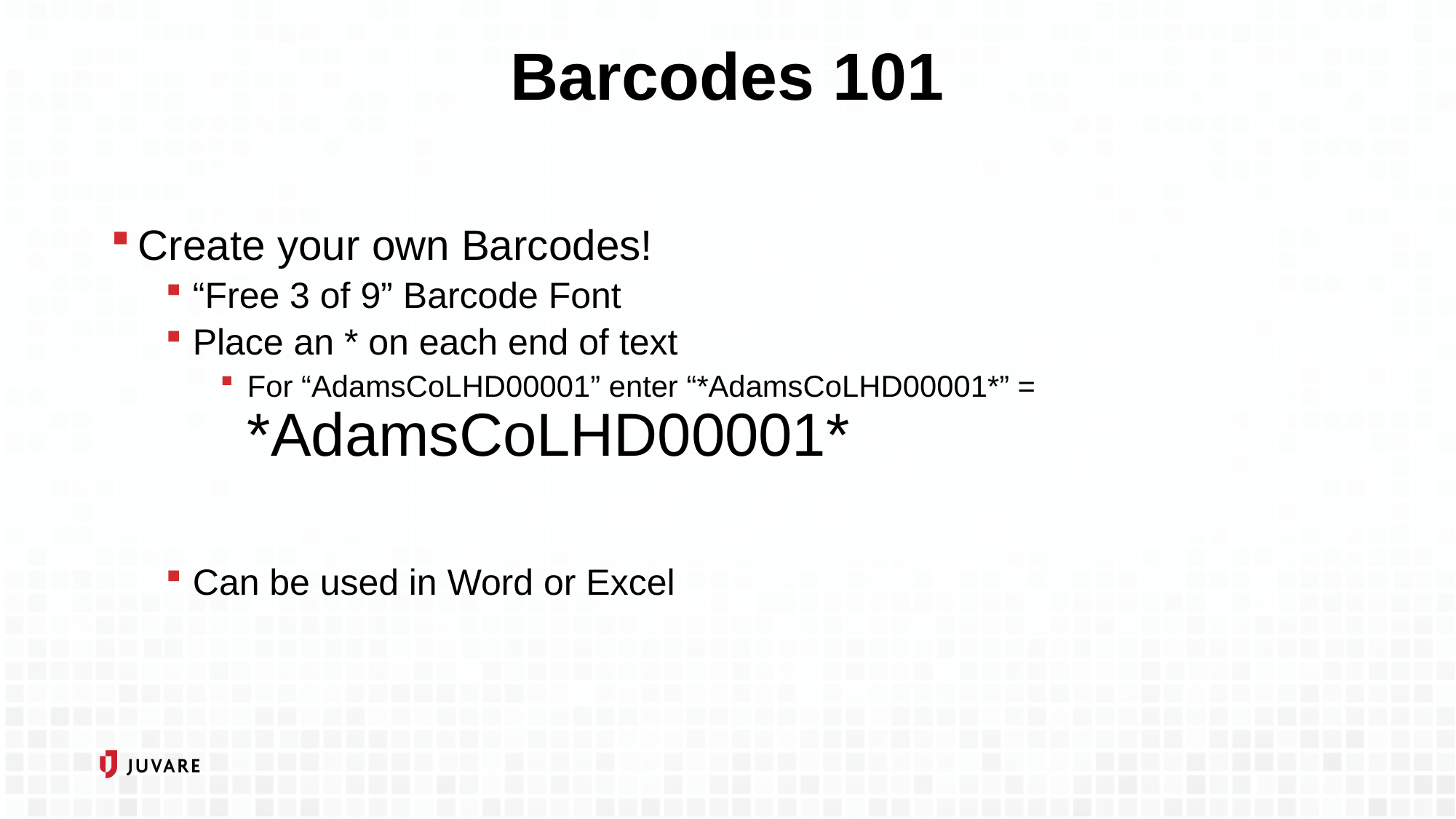

# Barcodes 101
Create your own Barcodes!
“Free 3 of 9” Barcode Font
Place an * on each end of text
For “AdamsCoLHD00001” enter “*AdamsCoLHD00001*” = *AdamsCoLHD00001*

Can be used in Word or Excel